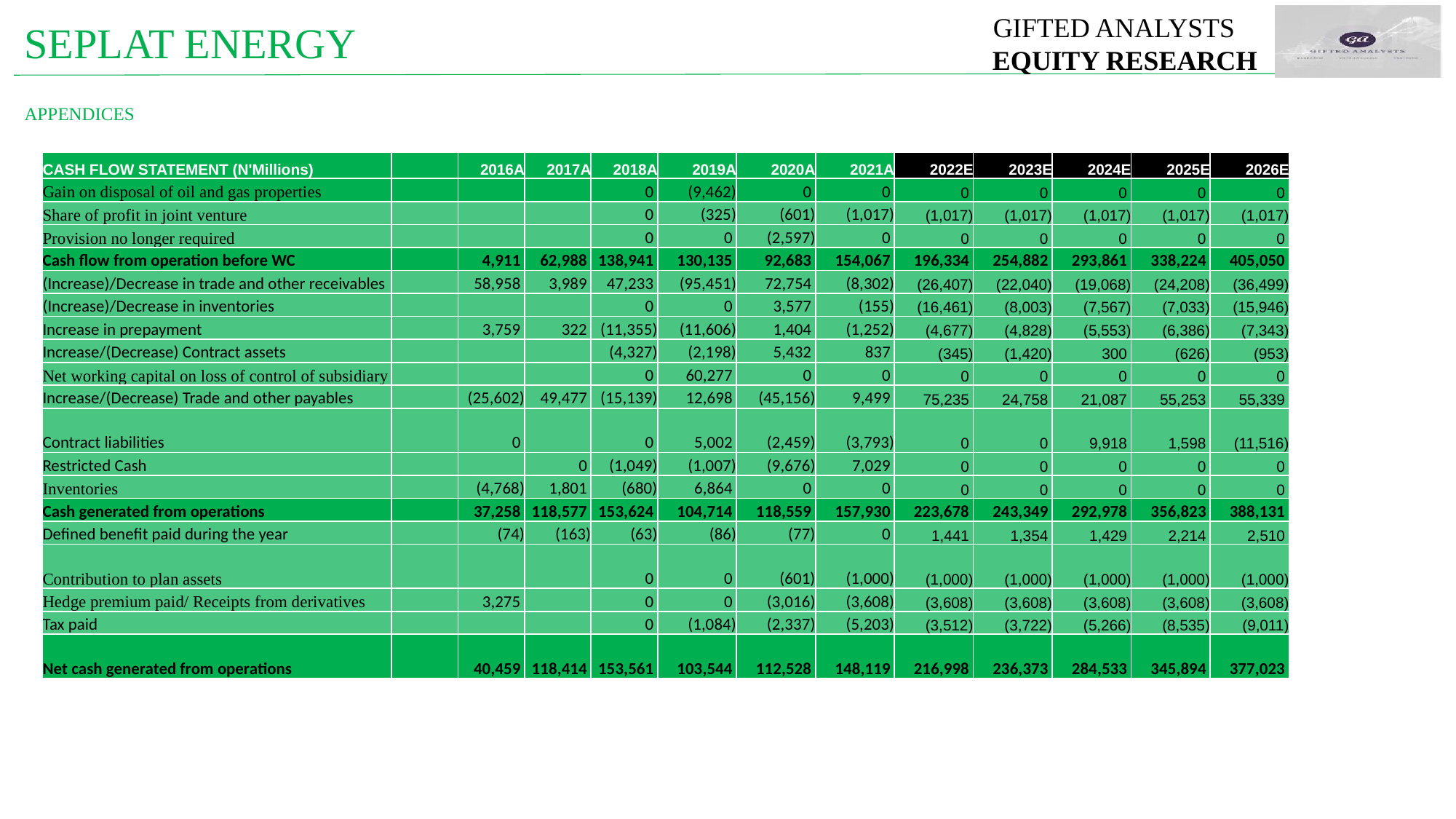

GIFTED ANALYSTS
 EQUITY RESEARCH

SEPLAT ENERGY
APPENDICES

| CASH FLOW STATEMENT (N'Millions) |  | 2016A | 2017A | 2018A | 2019A | 2020A | 2021A | 2022E | 2023E | 2024E | 2025E | 2026E |
| --- | --- | --- | --- | --- | --- | --- | --- | --- | --- | --- | --- | --- |
| Gain on disposal of oil and gas properties |  |  |  | 0 | (9,462) | 0 | 0 | 0 | 0 | 0 | 0 | 0 |
| Share of profit in joint venture |  |  |  | 0 | (325) | (601) | (1,017) | (1,017) | (1,017) | (1,017) | (1,017) | (1,017) |
| Provision no longer required |  |  |  | 0 | 0 | (2,597) | 0 | 0 | 0 | 0 | 0 | 0 |
| Cash flow from operation before WC |  | 4,911 | 62,988 | 138,941 | 130,135 | 92,683 | 154,067 | 196,334 | 254,882 | 293,861 | 338,224 | 405,050 |
| (Increase)/Decrease in trade and other receivables |  | 58,958 | 3,989 | 47,233 | (95,451) | 72,754 | (8,302) | (26,407) | (22,040) | (19,068) | (24,208) | (36,499) |
| (Increase)/Decrease in inventories |  |  |  | 0 | 0 | 3,577 | (155) | (16,461) | (8,003) | (7,567) | (7,033) | (15,946) |
| Increase in prepayment |  | 3,759 | 322 | (11,355) | (11,606) | 1,404 | (1,252) | (4,677) | (4,828) | (5,553) | (6,386) | (7,343) |
| Increase/(Decrease) Contract assets |  |  |  | (4,327) | (2,198) | 5,432 | 837 | (345) | (1,420) | 300 | (626) | (953) |
| Net working capital on loss of control of subsidiary |  |  |  | 0 | 60,277 | 0 | 0 | 0 | 0 | 0 | 0 | 0 |
| Increase/(Decrease) Trade and other payables |  | (25,602) | 49,477 | (15,139) | 12,698 | (45,156) | 9,499 | 75,235 | 24,758 | 21,087 | 55,253 | 55,339 |
| Contract liabilities |  | 0 |  | 0 | 5,002 | (2,459) | (3,793) | 0 | 0 | 9,918 | 1,598 | (11,516) |
| Restricted Cash |  |  | 0 | (1,049) | (1,007) | (9,676) | 7,029 | 0 | 0 | 0 | 0 | 0 |
| Inventories |  | (4,768) | 1,801 | (680) | 6,864 | 0 | 0 | 0 | 0 | 0 | 0 | 0 |
| Cash generated from operations |  | 37,258 | 118,577 | 153,624 | 104,714 | 118,559 | 157,930 | 223,678 | 243,349 | 292,978 | 356,823 | 388,131 |
| Defined benefit paid during the year |  | (74) | (163) | (63) | (86) | (77) | 0 | 1,441 | 1,354 | 1,429 | 2,214 | 2,510 |
| Contribution to plan assets |  |  |  | 0 | 0 | (601) | (1,000) | (1,000) | (1,000) | (1,000) | (1,000) | (1,000) |
| Hedge premium paid/ Receipts from derivatives |  | 3,275 |  | 0 | 0 | (3,016) | (3,608) | (3,608) | (3,608) | (3,608) | (3,608) | (3,608) |
| Tax paid |  |  |  | 0 | (1,084) | (2,337) | (5,203) | (3,512) | (3,722) | (5,266) | (8,535) | (9,011) |
| Net cash generated from operations |  | 40,459 | 118,414 | 153,561 | 103,544 | 112,528 | 148,119 | 216,998 | 236,373 | 284,533 | 345,894 | 377,023 |